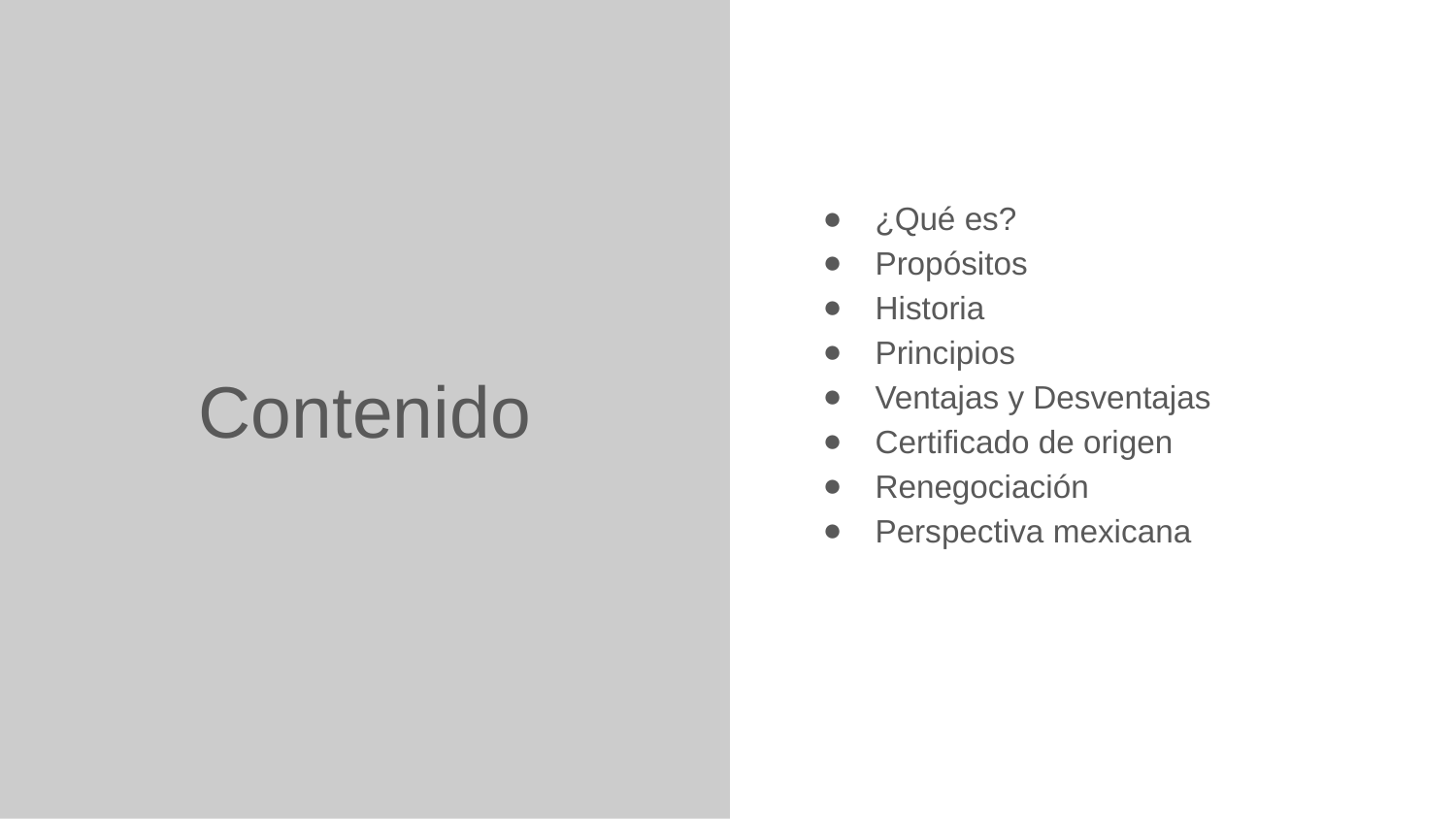

# Contenido
¿Qué es?
Propósitos
Historia
Principios
Ventajas y Desventajas
Certificado de origen
Renegociación
Perspectiva mexicana